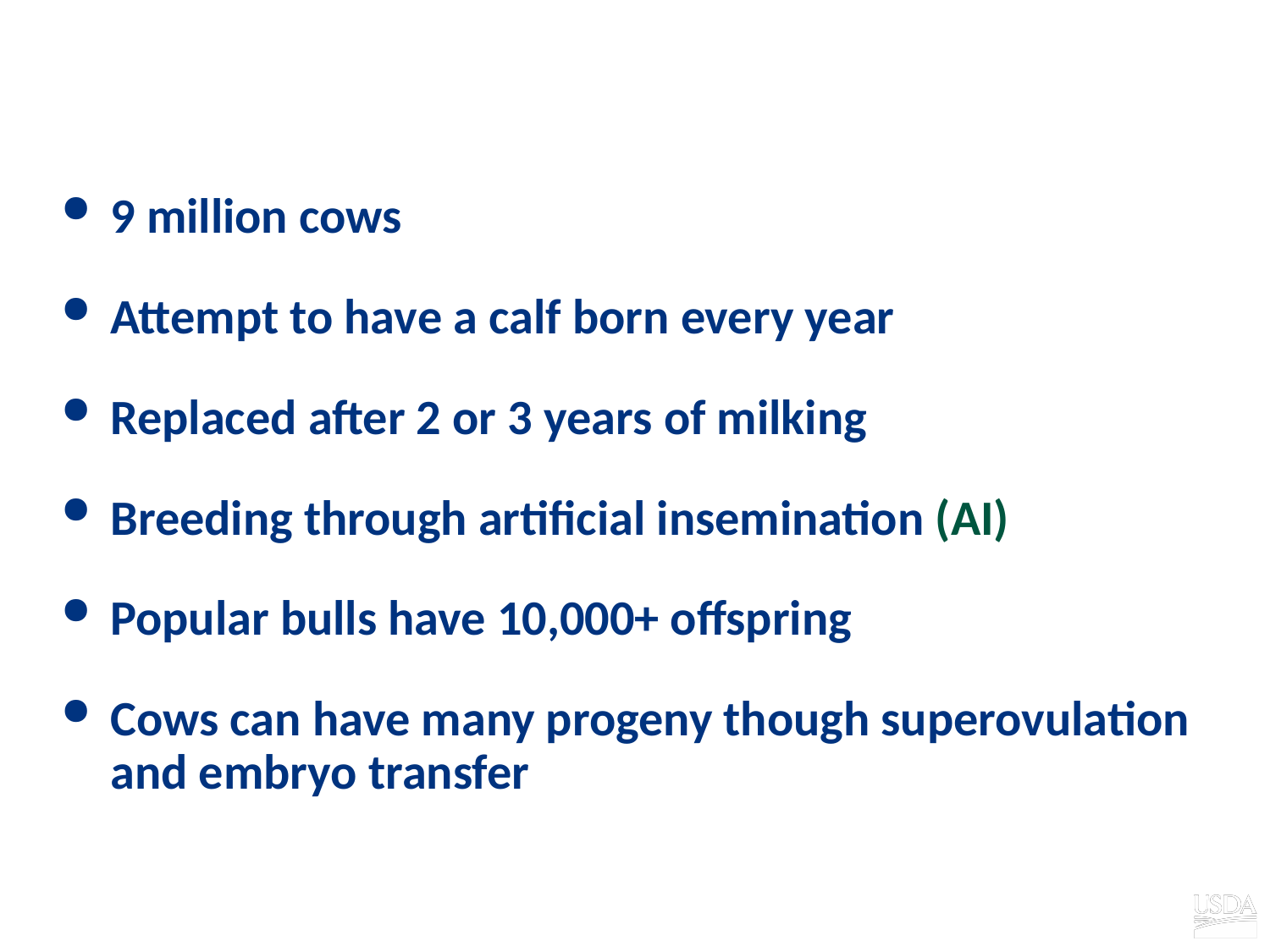

# U.S. dairy background
9 million cows
Attempt to have a calf born every year
Replaced after 2 or 3 years of milking
Breeding through artificial insemination (AI)
Popular bulls have 10,000+ offspring
Cows can have many progeny though superovulation and embryo transfer